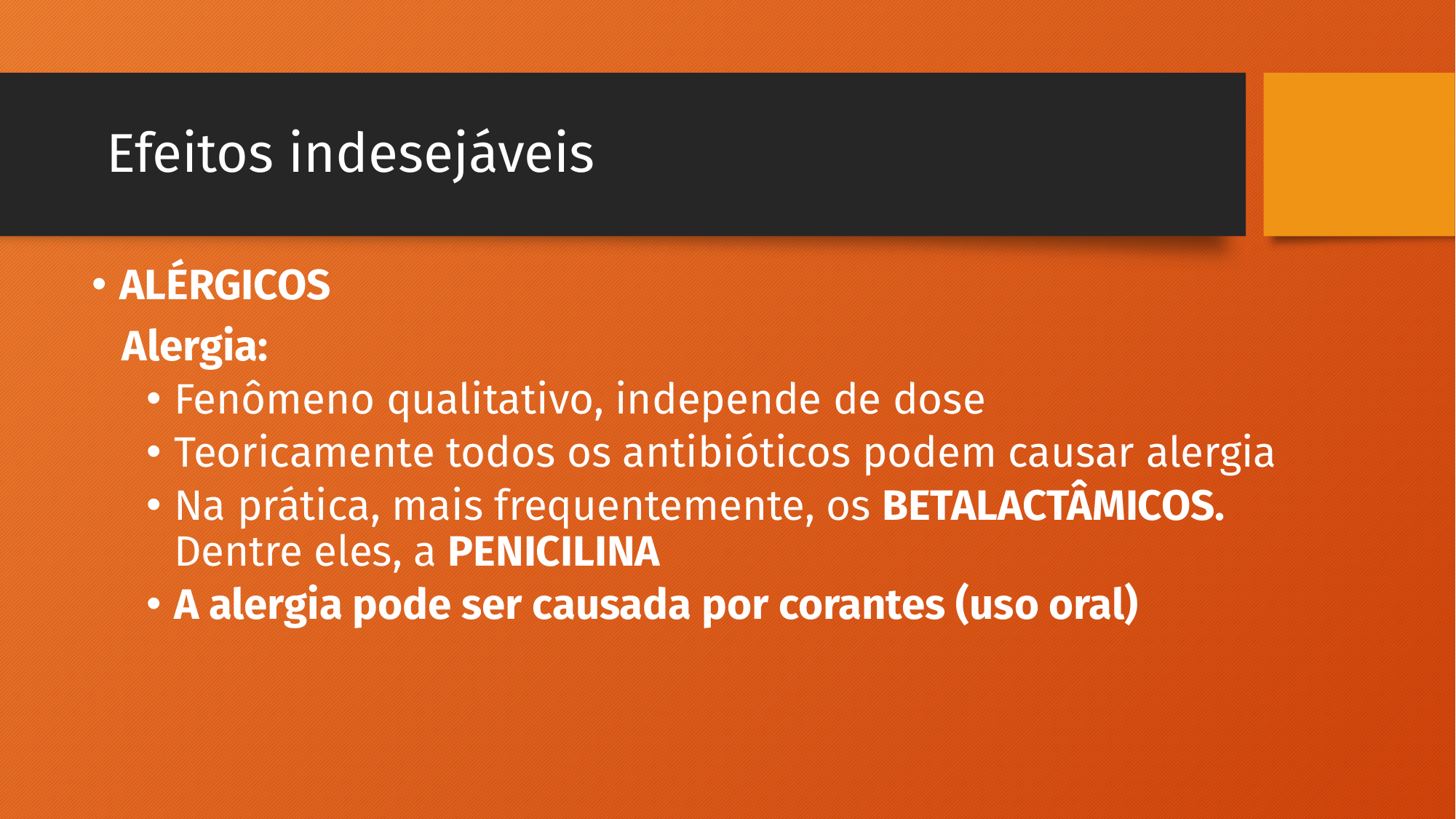

# Efeitos indesejáveis
ALÉRGICOS
   Alergia:
Fenômeno qualitativo, independe de dose
Teoricamente todos os antibióticos podem causar alergia
Na prática, mais frequentemente, os BETALACTÂMICOS. Dentre eles, a PENICILINA
A alergia pode ser causada por corantes (uso oral)